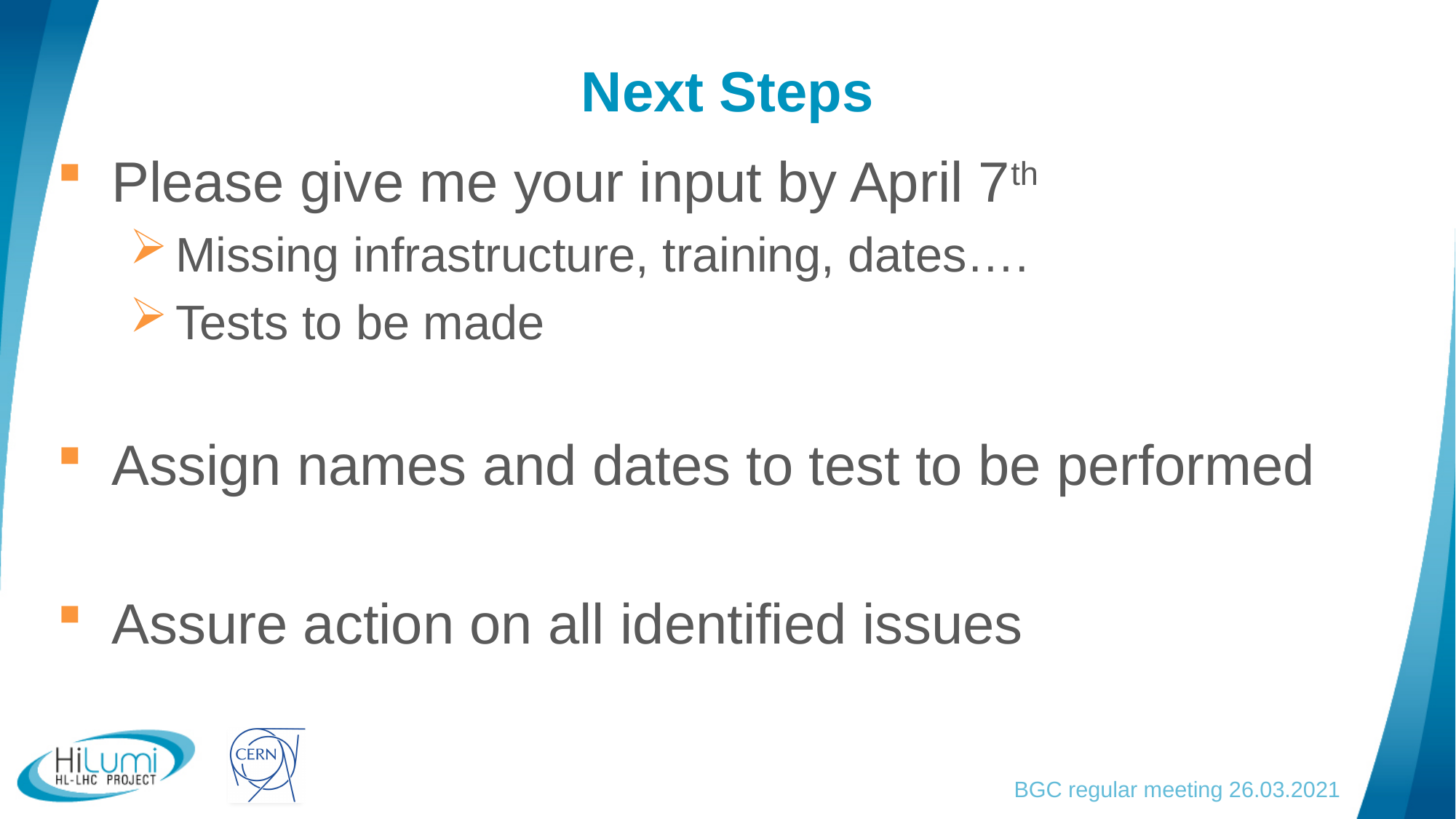

# Next Steps
Please give me your input by April 7th
Missing infrastructure, training, dates….
Tests to be made

Assign names and dates to test to be performed

Assure action on all identified issues

BGC regular meeting 26.03.2021